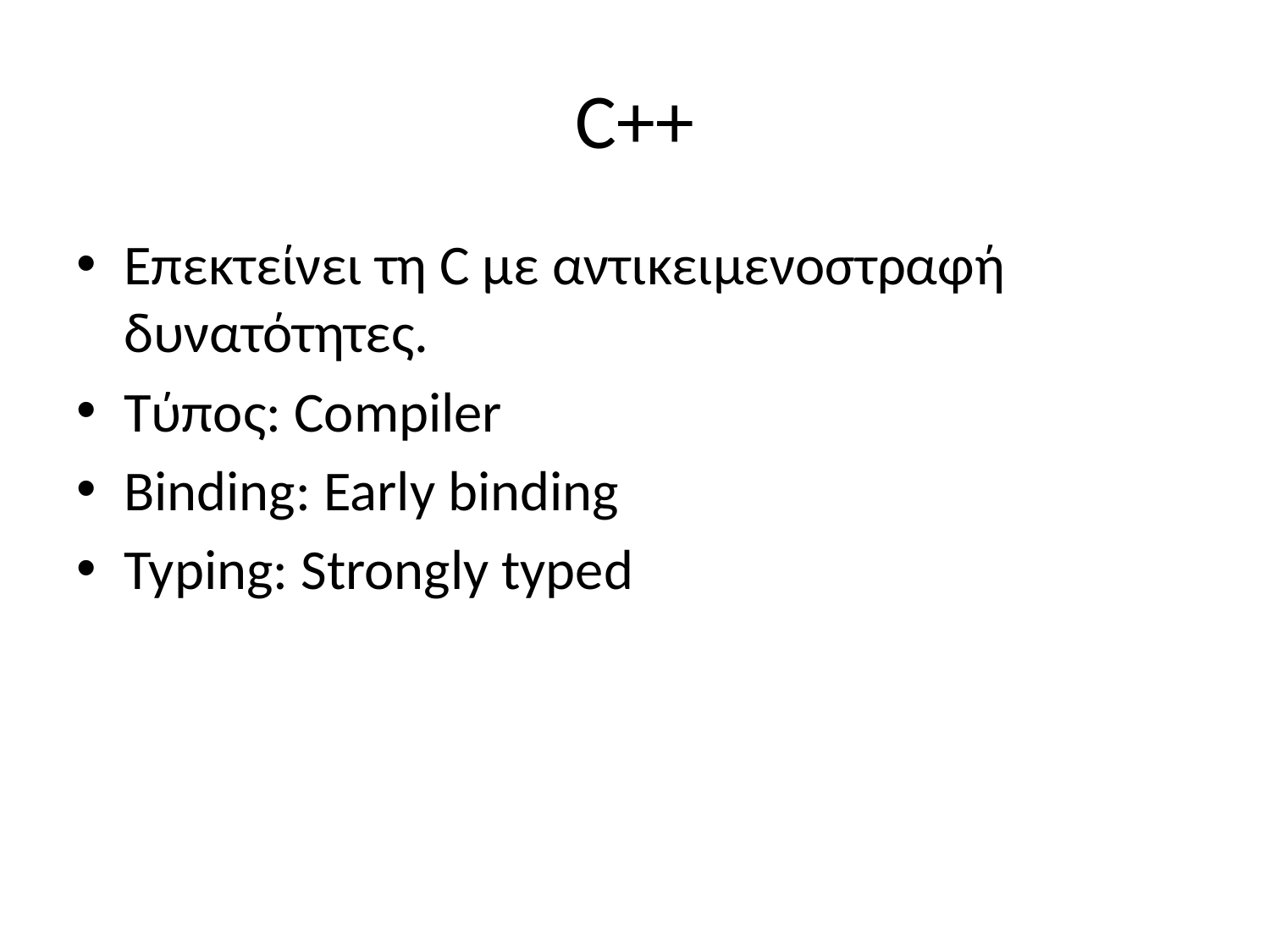

# C++
Επεκτείνει τη C με αντικειμενοστραφή δυνατότητες.
Τύπος: Compiler
Binding: Early binding
Typing: Strongly typed